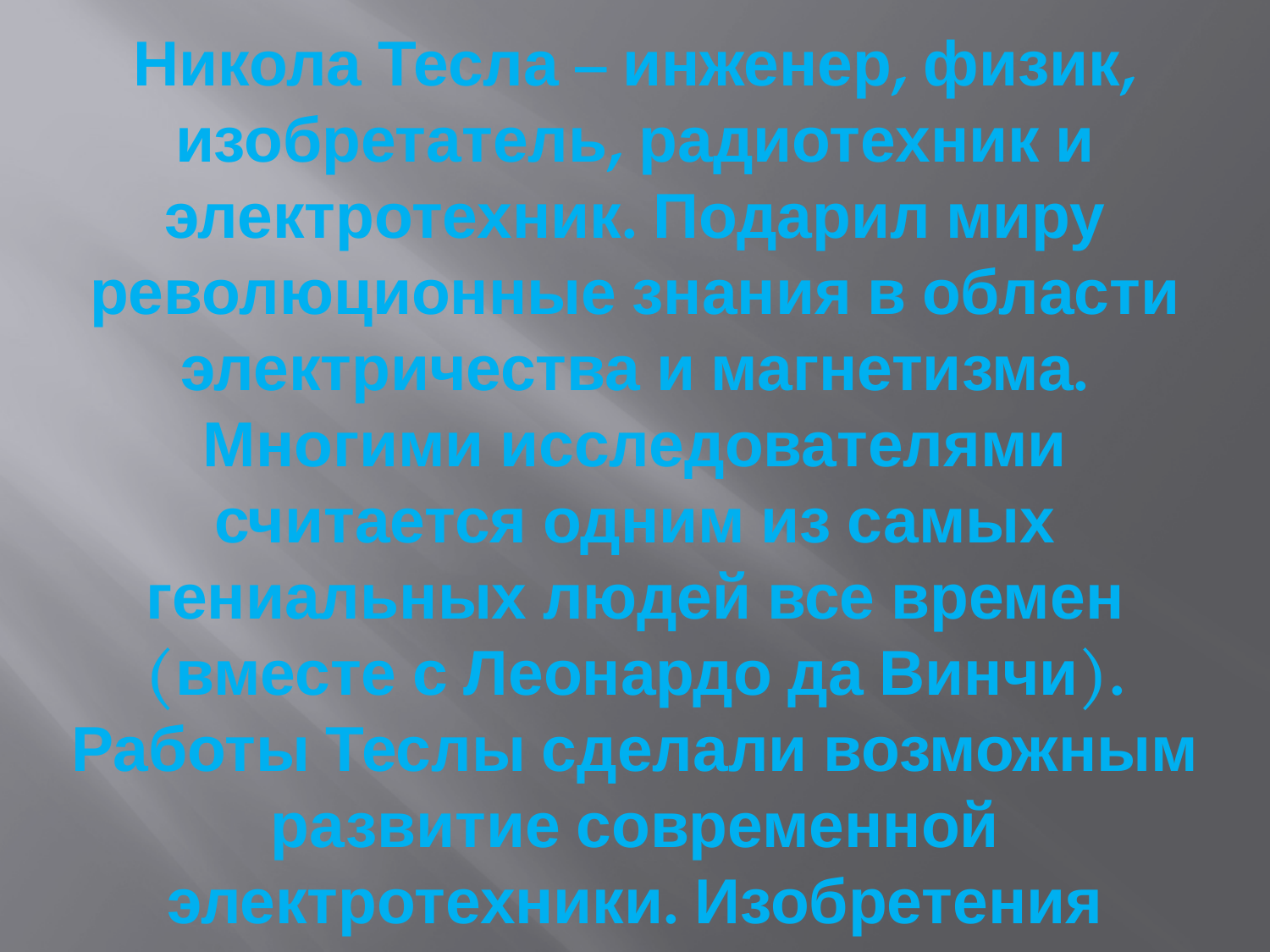

Никола Тесла – инженер, физик, изобретатель, радиотехник и электротехник. Подарил миру революционные знания в области электричества и магнетизма. Многими исследователями считается одним из самых гениальных людей все времен (вместе с Леонардо да Винчи). Работы Теслы сделали возможным развитие современной электротехники. Изобретения Теслы опередили свое время не на одно столетие.